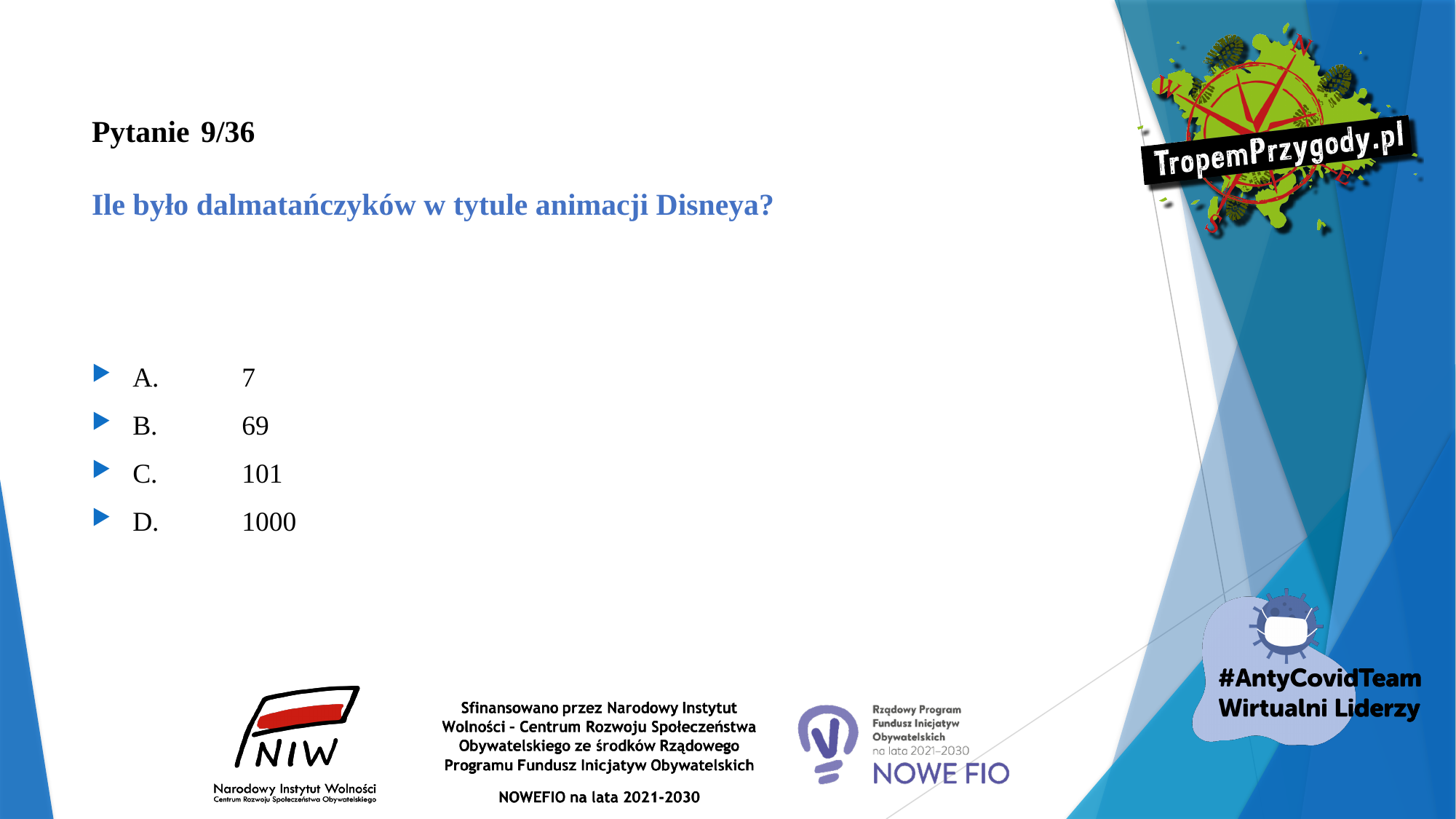

# Pytanie 	9/36 Ile było dalmatańczyków w tytule animacji Disneya?
A.	7
B.	69
C.	101
D.	1000